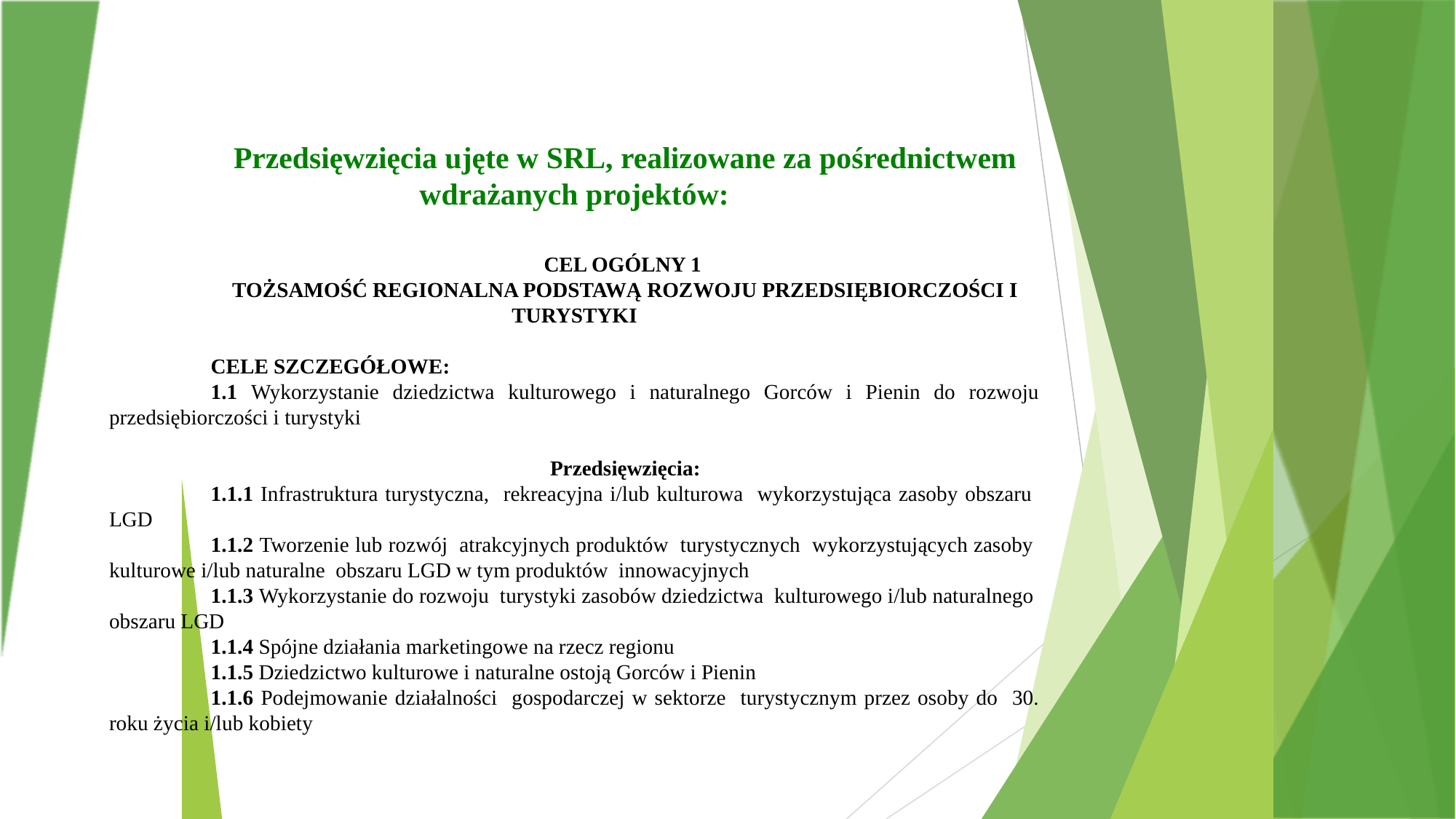

Przedsięwzięcia ujęte w SRL, realizowane za pośrednictwem wdrażanych projektów:

CEL OGÓLNY 1
TOŻSAMOŚĆ REGIONALNA PODSTAWĄ ROZWOJU PRZEDSIĘBIORCZOŚCI I TURYSTYKI

CELE SZCZEGÓŁOWE:
1.1 Wykorzystanie dziedzictwa kulturowego i naturalnego Gorców i Pienin do rozwoju przedsiębiorczości i turystyki

Przedsięwzięcia:
1.1.1 Infrastruktura turystyczna,  rekreacyjna i/lub kulturowa  wykorzystująca zasoby obszaru  LGD
1.1.2 Tworzenie lub rozwój  atrakcyjnych produktów  turystycznych  wykorzystujących zasoby  kulturowe i/lub naturalne  obszaru LGD w tym produktów  innowacyjnych
1.1.3 Wykorzystanie do rozwoju  turystyki zasobów dziedzictwa  kulturowego i/lub naturalnego  obszaru LGD
1.1.4 Spójne działania marketingowe na rzecz regionu
1.1.5 Dziedzictwo kulturowe i naturalne ostoją Gorców i Pienin
1.1.6 Podejmowanie działalności  gospodarczej w sektorze  turystycznym przez osoby do  30. roku życia i/lub kobiety